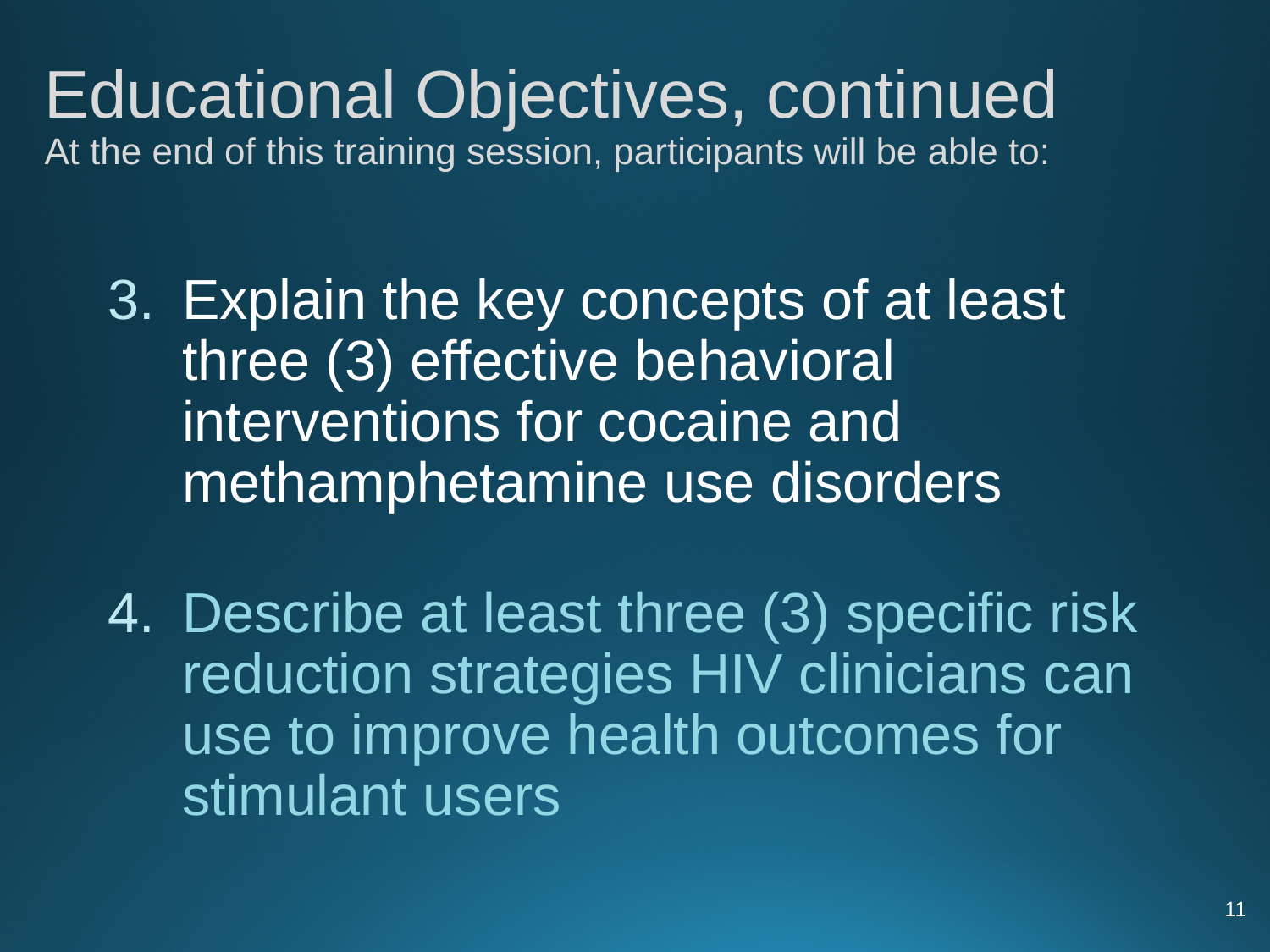

# Educational Objectives, continued At the end of this training session, participants will be able to:
Explain the key concepts of at least three (3) effective behavioral interventions for cocaine and methamphetamine use disorders
Describe at least three (3) specific risk reduction strategies HIV clinicians can use to improve health outcomes for stimulant users
11